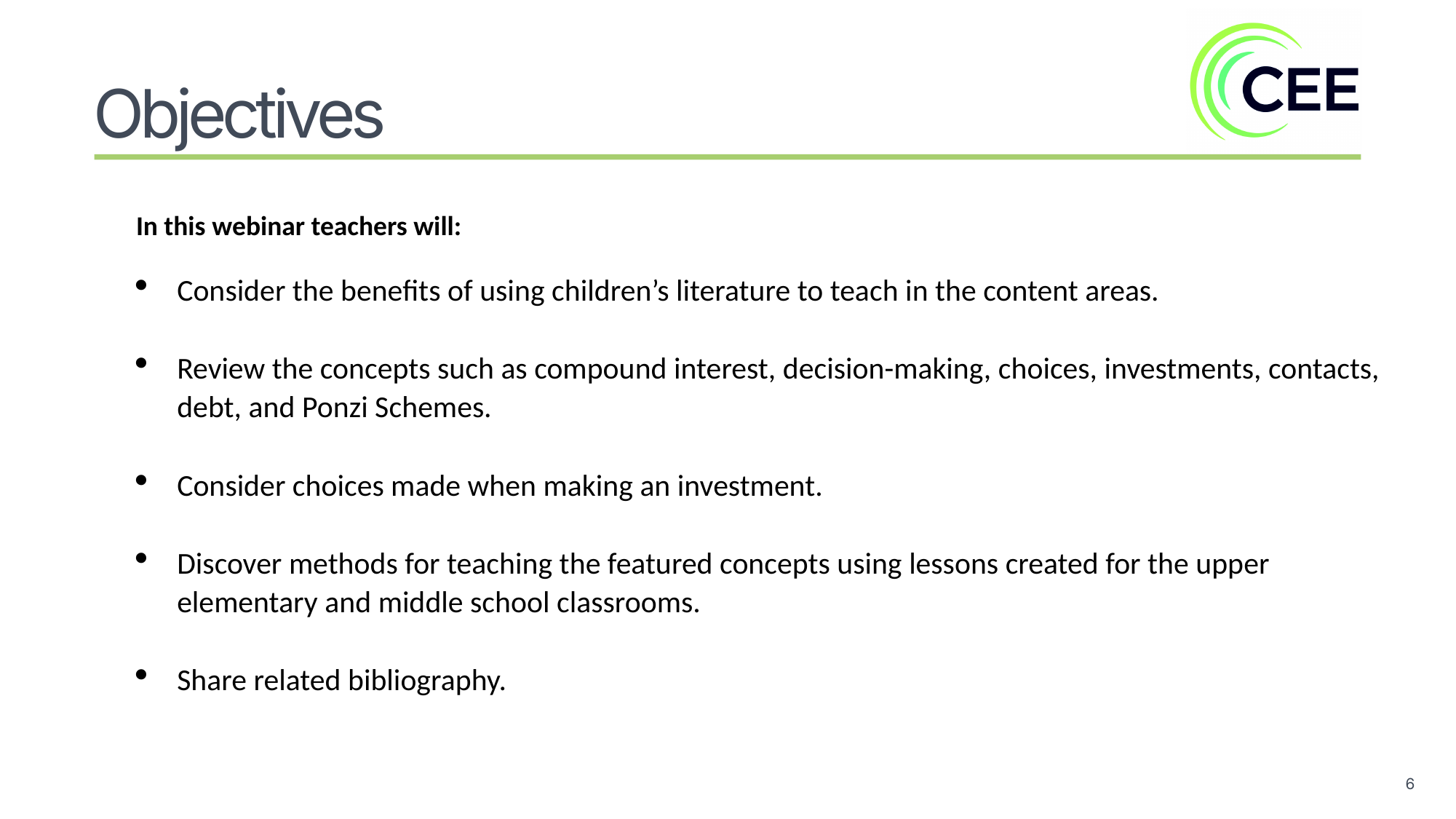

Objectives
In this webinar teachers will:

Consider the benefits of using children’s literature to teach in the content areas.

Review the concepts such as compound interest, decision-making, choices, investments, contacts, debt, and Ponzi Schemes.

Consider choices made when making an investment.

Discover methods for teaching the featured concepts using lessons created for the upper elementary and middle school classrooms.

Share related bibliography.
6